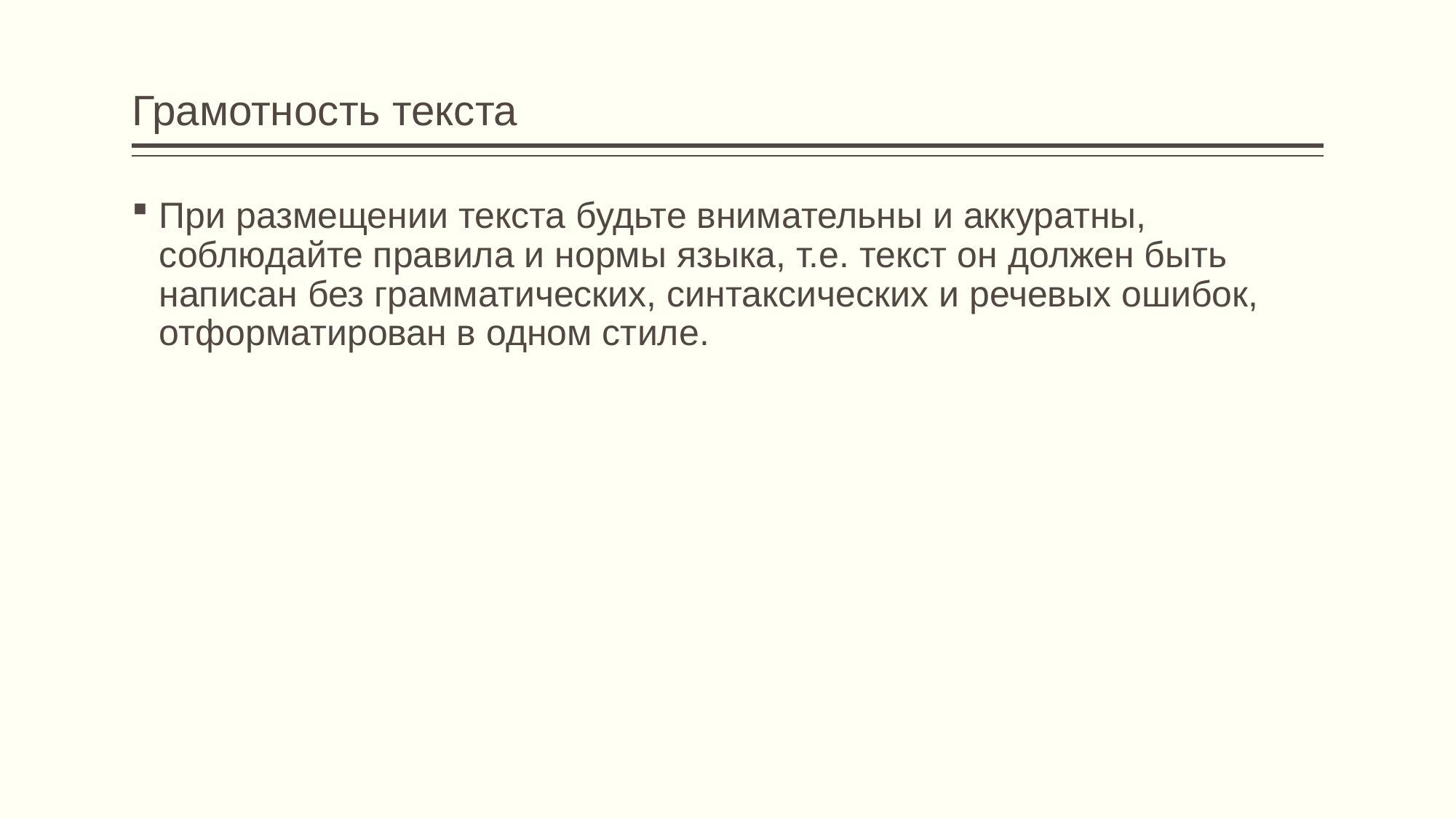

# Грамотность текста
При размещении текста будьте внимательны и аккуратны, соблюдайте правила и нормы языка, т.е. текст он должен быть написан без грамматических, синтаксических и речевых ошибок, отформатирован в одном стиле.